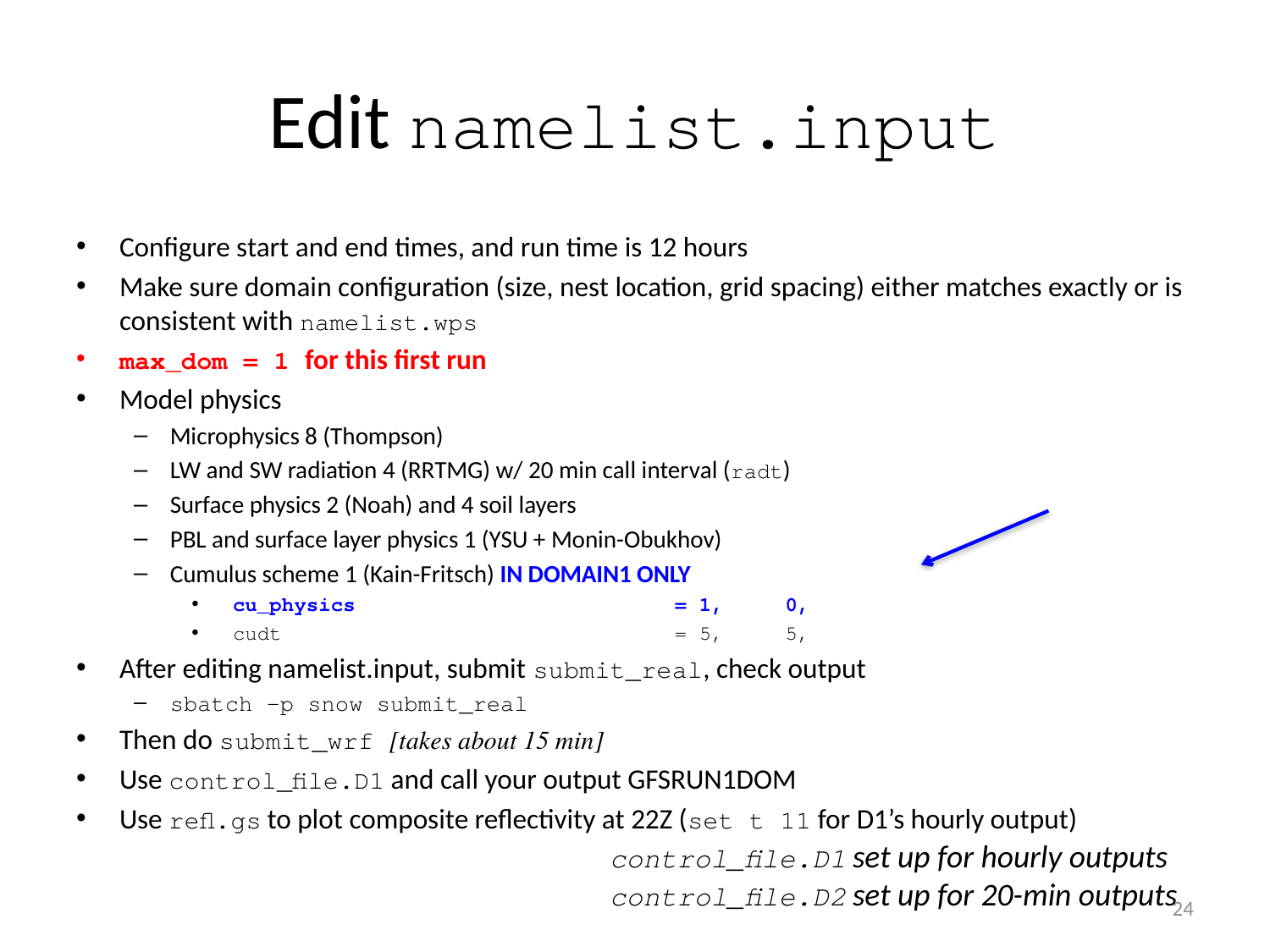

# Edit namelist.input
Configure start and end times, and run time is 12 hours
Make sure domain configuration (size, nest location, grid spacing) either matches exactly or is consistent with namelist.wps
max_dom = 1 for this first run
Model physics
Microphysics 8 (Thompson)
LW and SW radiation 4 (RRTMG) w/ 20 min call interval (radt)
Surface physics 2 (Noah) and 4 soil layers
PBL and surface layer physics 1 (YSU + Monin-Obukhov)
Cumulus scheme 1 (Kain-Fritsch) IN DOMAIN1 ONLY
 cu_physics                          = 1,     0,
 cudt                                = 5,     5,
After editing namelist.input, submit submit_real, check output
sbatch –p snow submit_real
Then do submit_wrf [takes about 15 min]
Use control_file.D1 and call your output GFSRUN1DOM
Use refl.gs to plot composite reflectivity at 22Z (set t 11 for D1’s hourly output)
control_file.D1 set up for hourly outputs
control_file.D2 set up for 20-min outputs
24